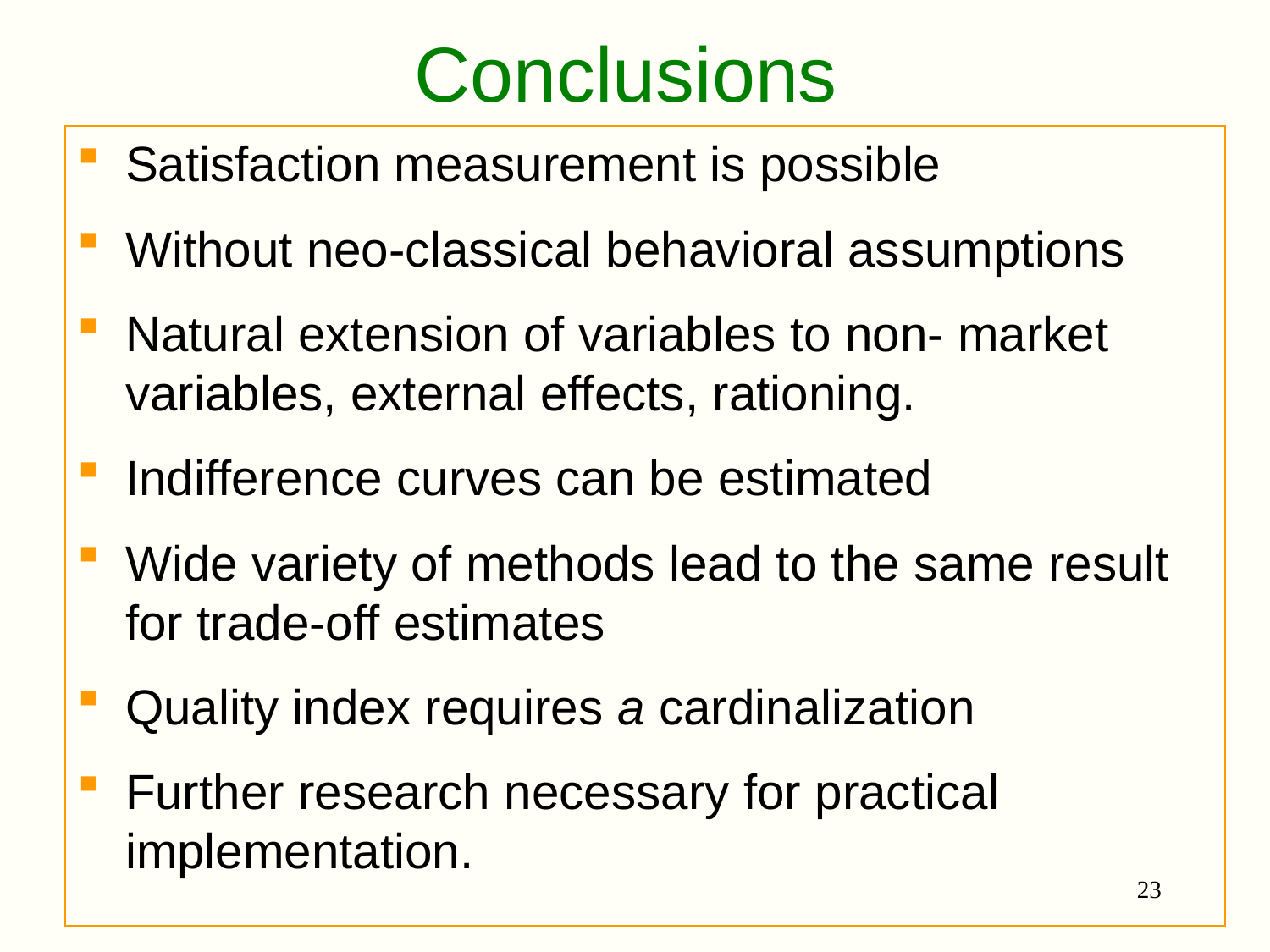

# Conclusions
Satisfaction measurement is possible

Without neo-classical behavioral assumptions

Natural extension of variables to non- market variables, external effects, rationing.

Indifference curves can be estimated

Wide variety of methods lead to the same result for trade-off estimates

Quality index requires a cardinalization

Further research necessary for practical implementation.
23